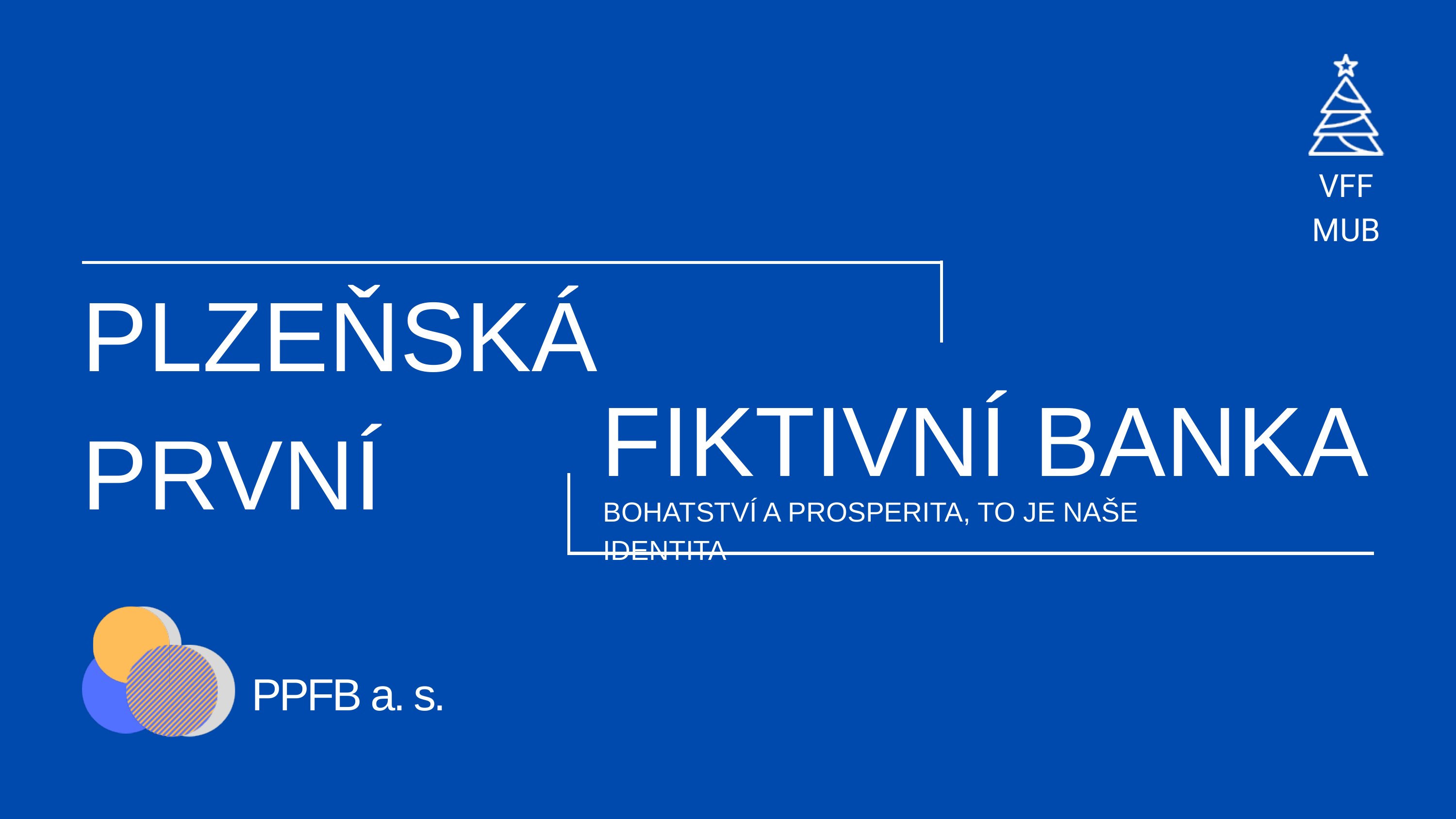

VFF MUB
PLZEŇSKÁ PRVNÍ

 FIKTIVNÍ BANKA
BOHATSTVÍ A PROSPERITA, TO JE NAŠE IDENTITA

PPFB a. s.